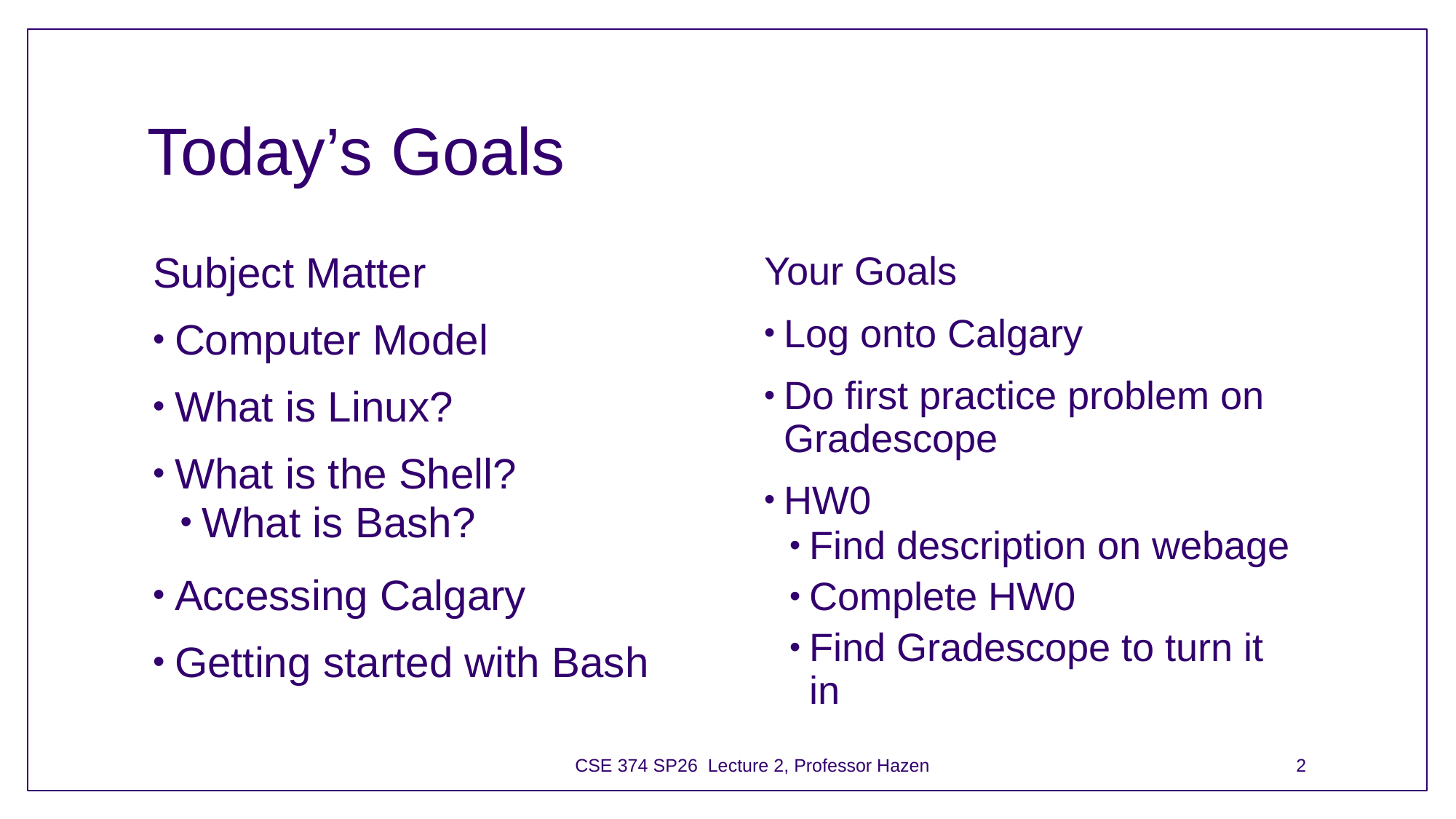

# Today’s Goals
Subject Matter
Computer Model
What is Linux?
What is the Shell?
What is Bash?
Accessing Calgary
Getting started with Bash
Your Goals
Log onto Calgary
Do first practice problem on Gradescope
HW0
Find description on webage
Complete HW0
Find Gradescope to turn it in
CSE 374 SP26  Lecture 2, Professor Hazen
2